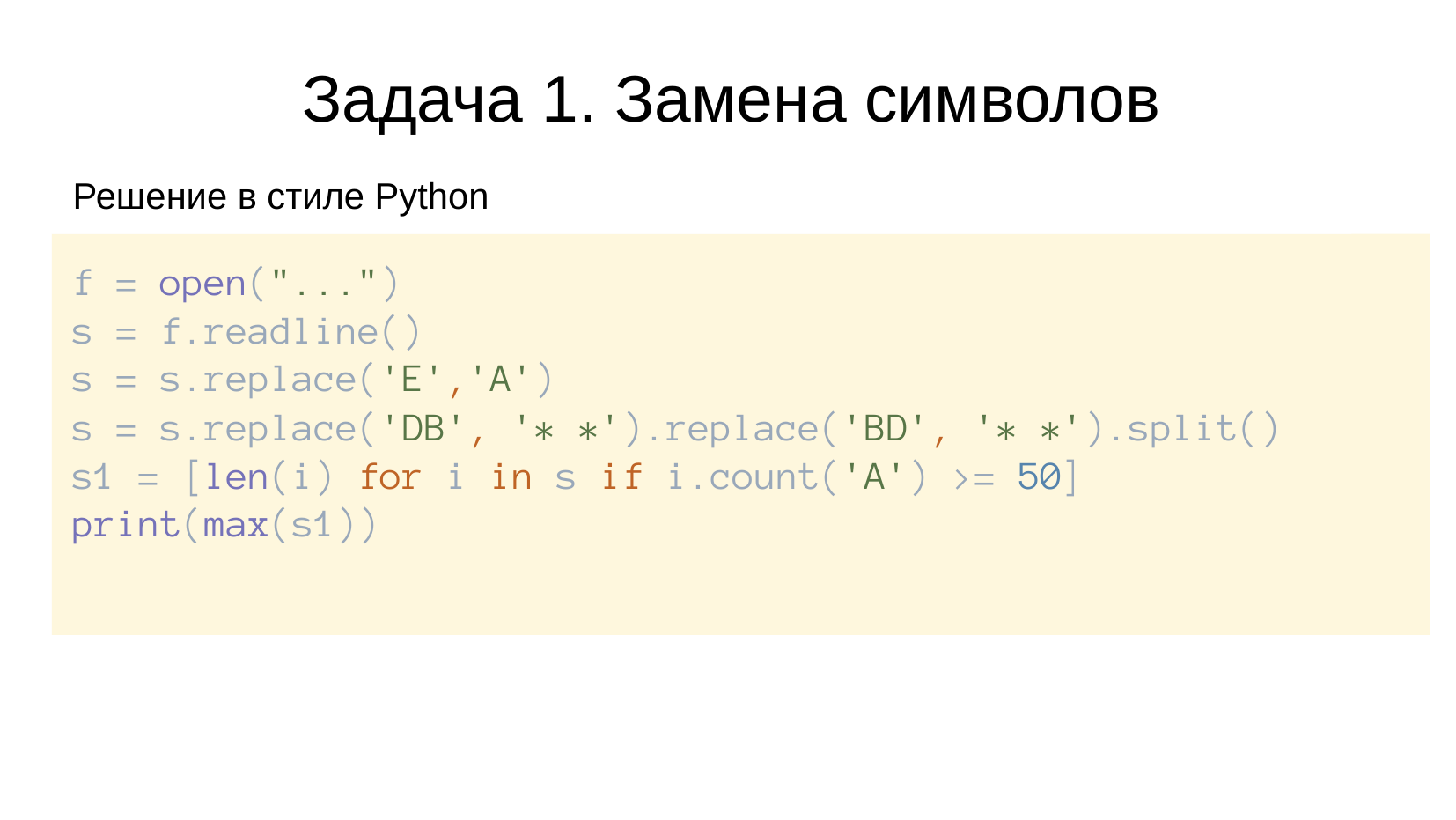

# Задача 1. Замена символов
Решение в стиле Python
f = open("...")
s = f.readline()
s = s.replace('E','A')
s = s.replace('DB', '* *').replace('BD', '* *').split()
s1 = [len(i) for i in s if i.count('A') >= 50]
print(max(s1))